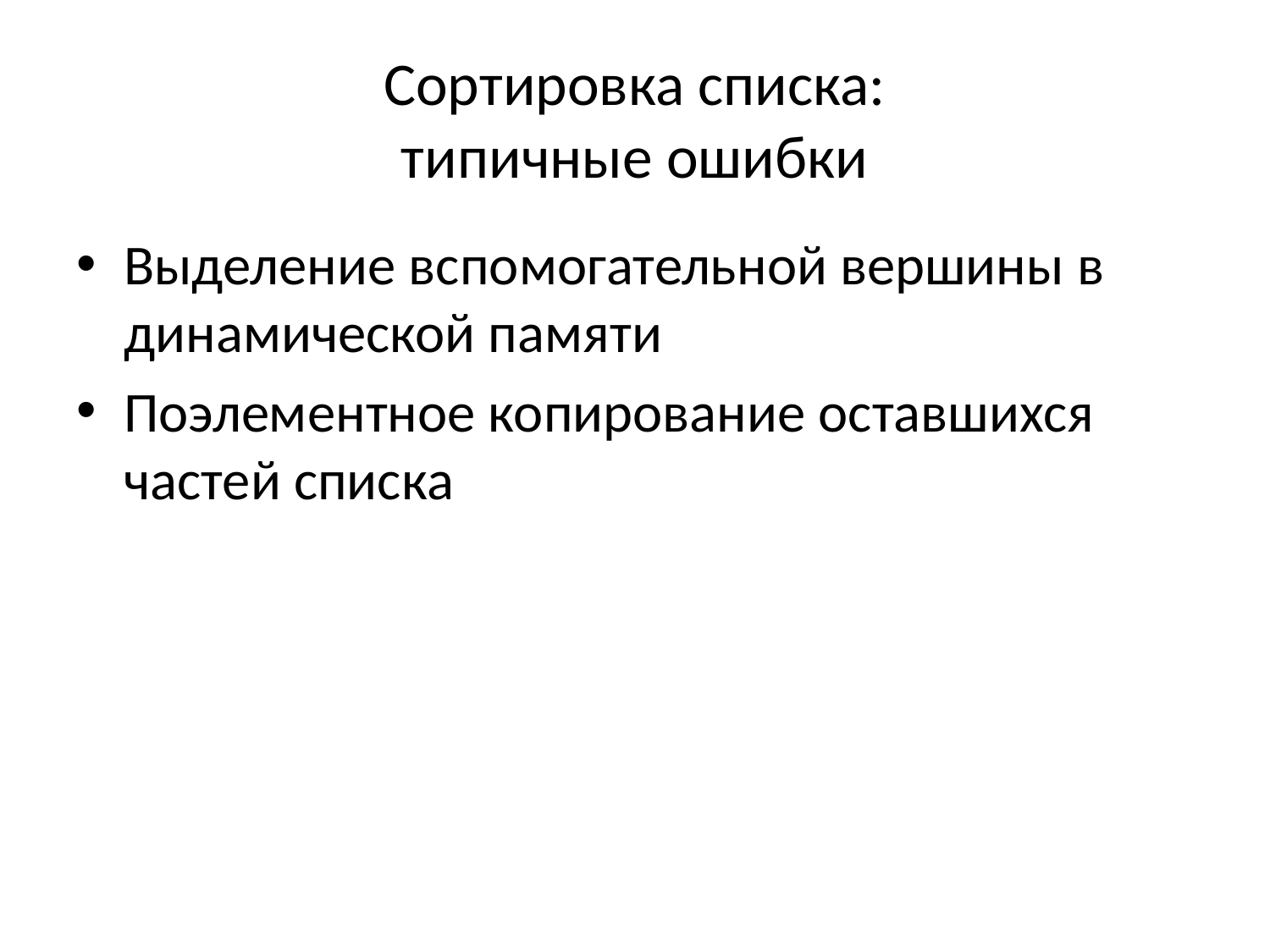

# Сортировка списка: типичные ошибки
Выделение вспомогательной вершины в динамической памяти
Поэлементное копирование оставшихся частей списка